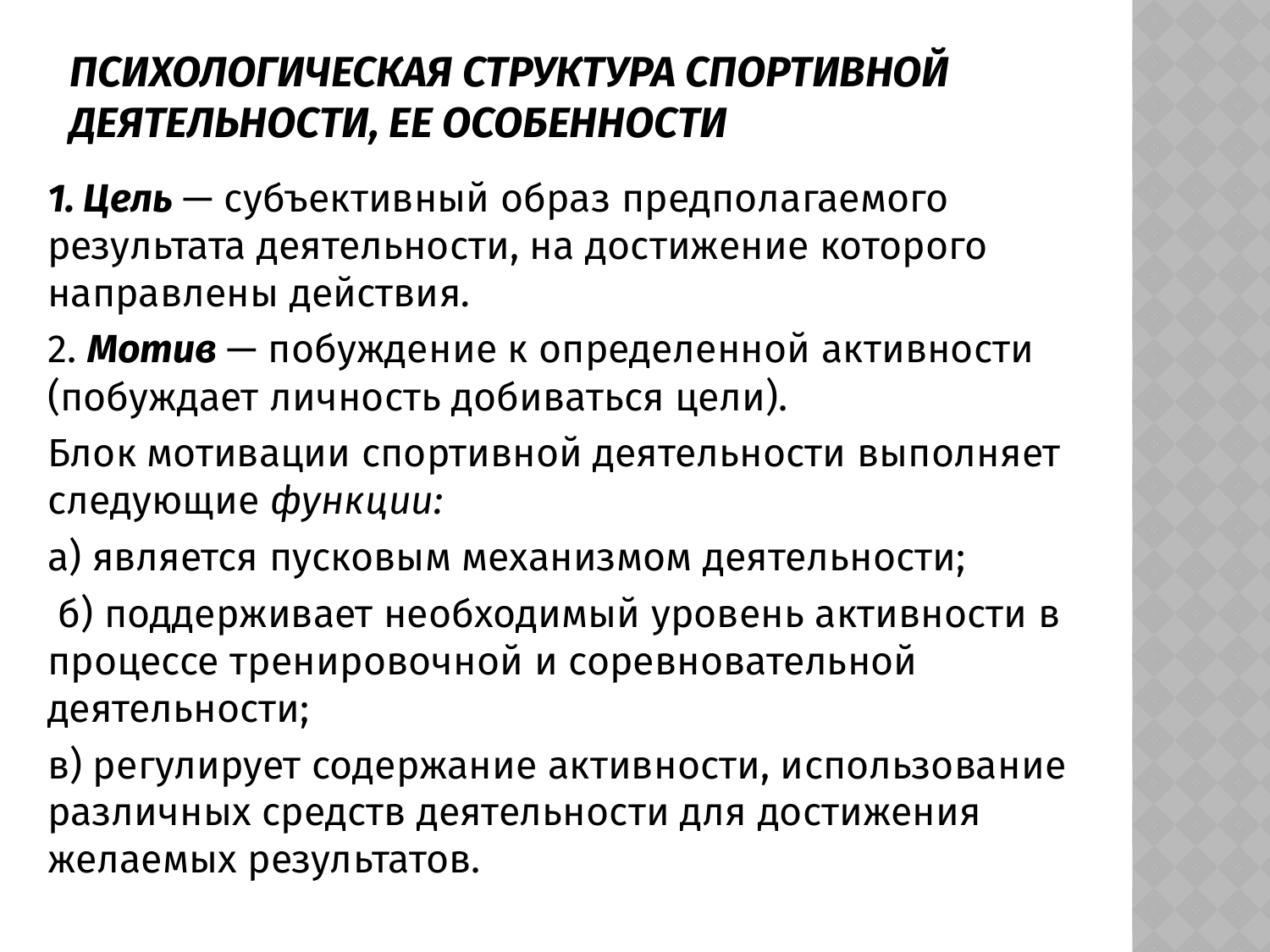

# Психологическая структура спортивной деятельности, ее особенности
1. Цель — субъективный образ предполагаемого результата деятельности, на достижение которого направлены действия.
2. Мотив — побуждение к определенной активности (побуждает личность добиваться цели).
Блок мотивации спортивной деятельности выполняет следующие функции:
а) является пусковым механизмом деятельности;
 б) поддерживает необходимый уровень активности в процессе тренировочной и соревновательной деятельности;
в) регулирует содержание активности, использование различных средств деятельности для достижения желаемых результатов.